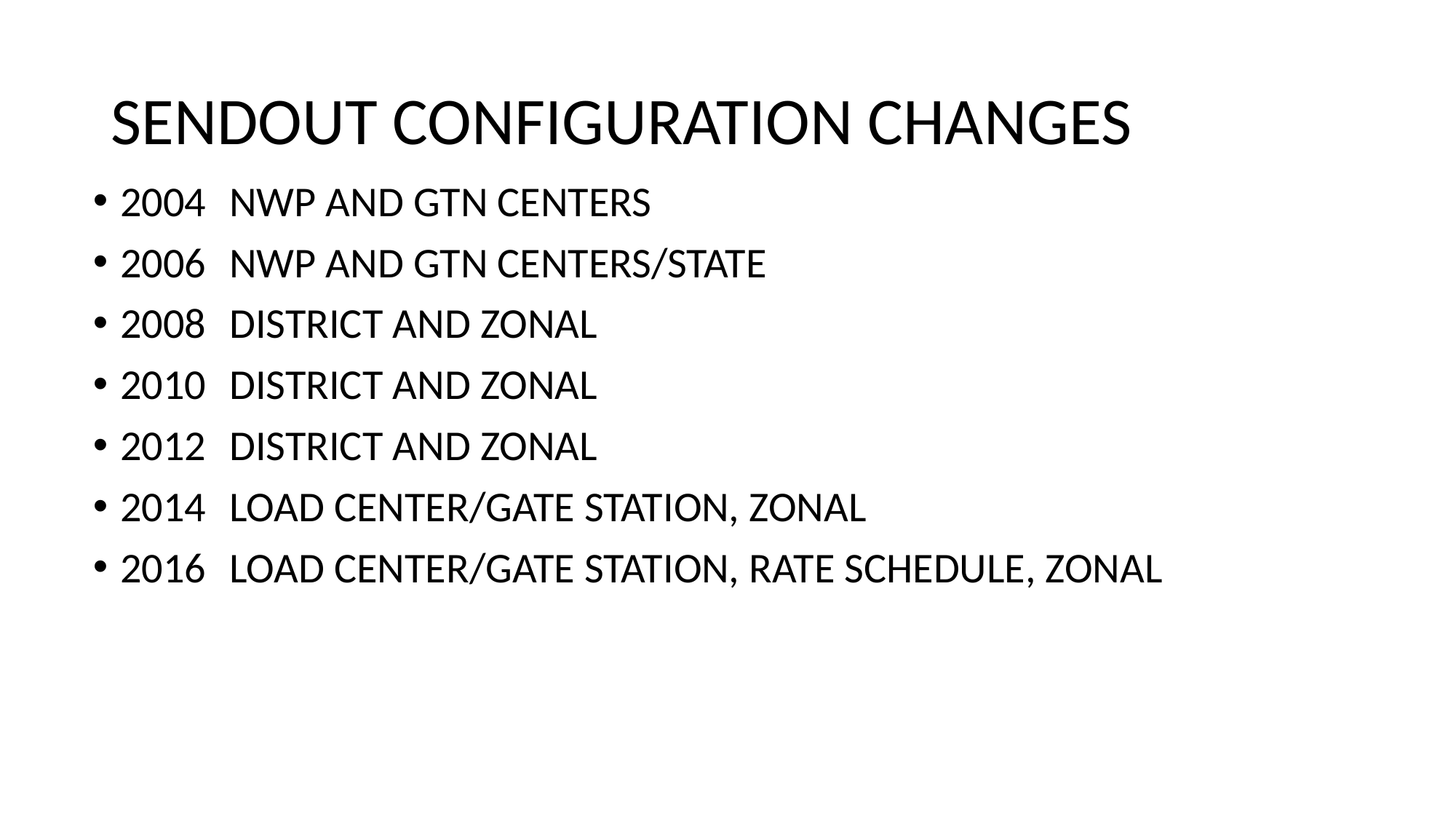

# SENDOUT CONFIGURATION CHANGES
2004	NWP AND GTN CENTERS
2006	NWP AND GTN CENTERS/STATE
2008	DISTRICT AND ZONAL
2010	DISTRICT AND ZONAL
2012	DISTRICT AND ZONAL
2014	LOAD CENTER/GATE STATION, ZONAL
2016	LOAD CENTER/GATE STATION, RATE SCHEDULE, ZONAL